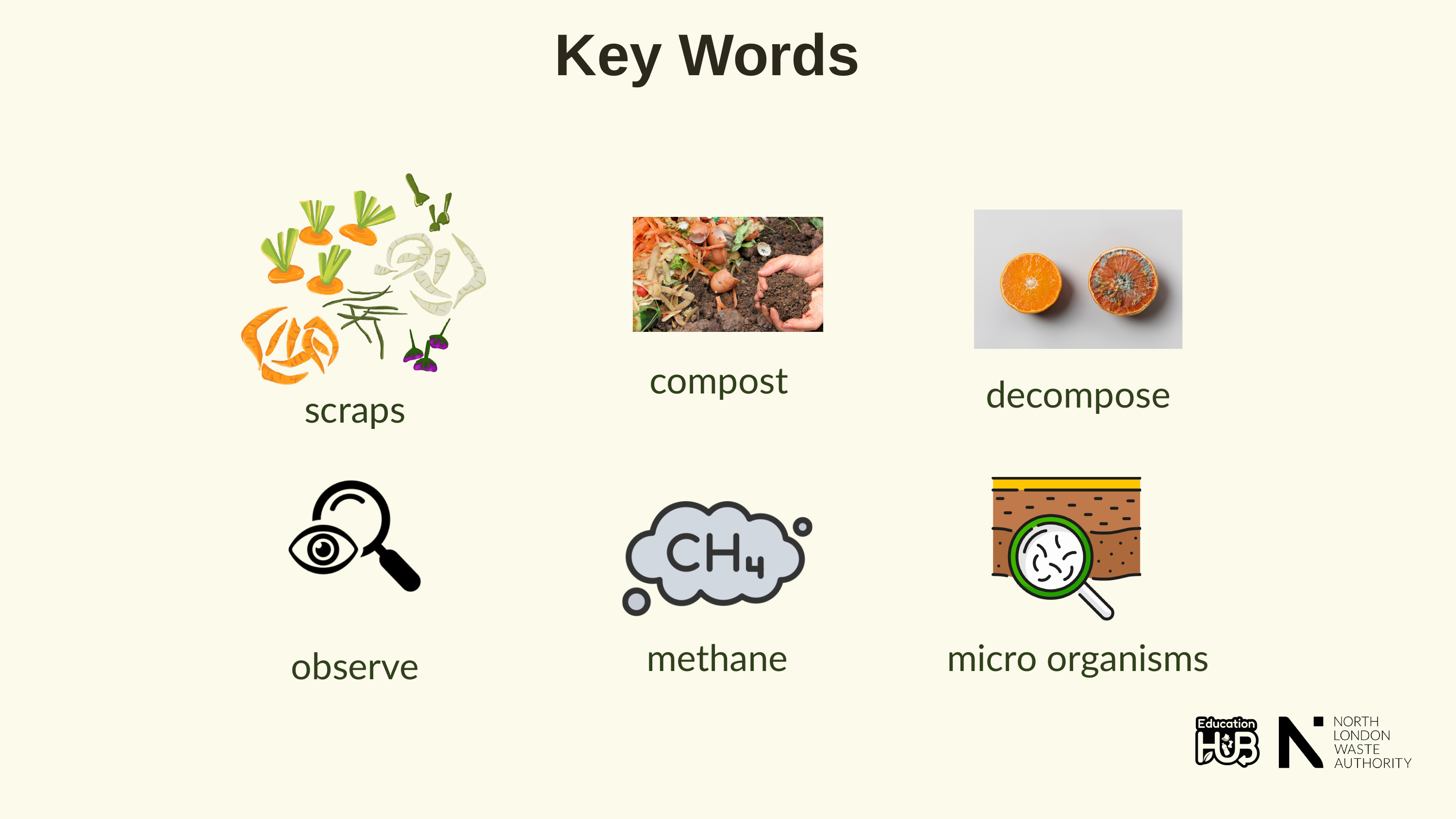

Key Words

compost
decompose
scraps

methane
micro organisms
observe